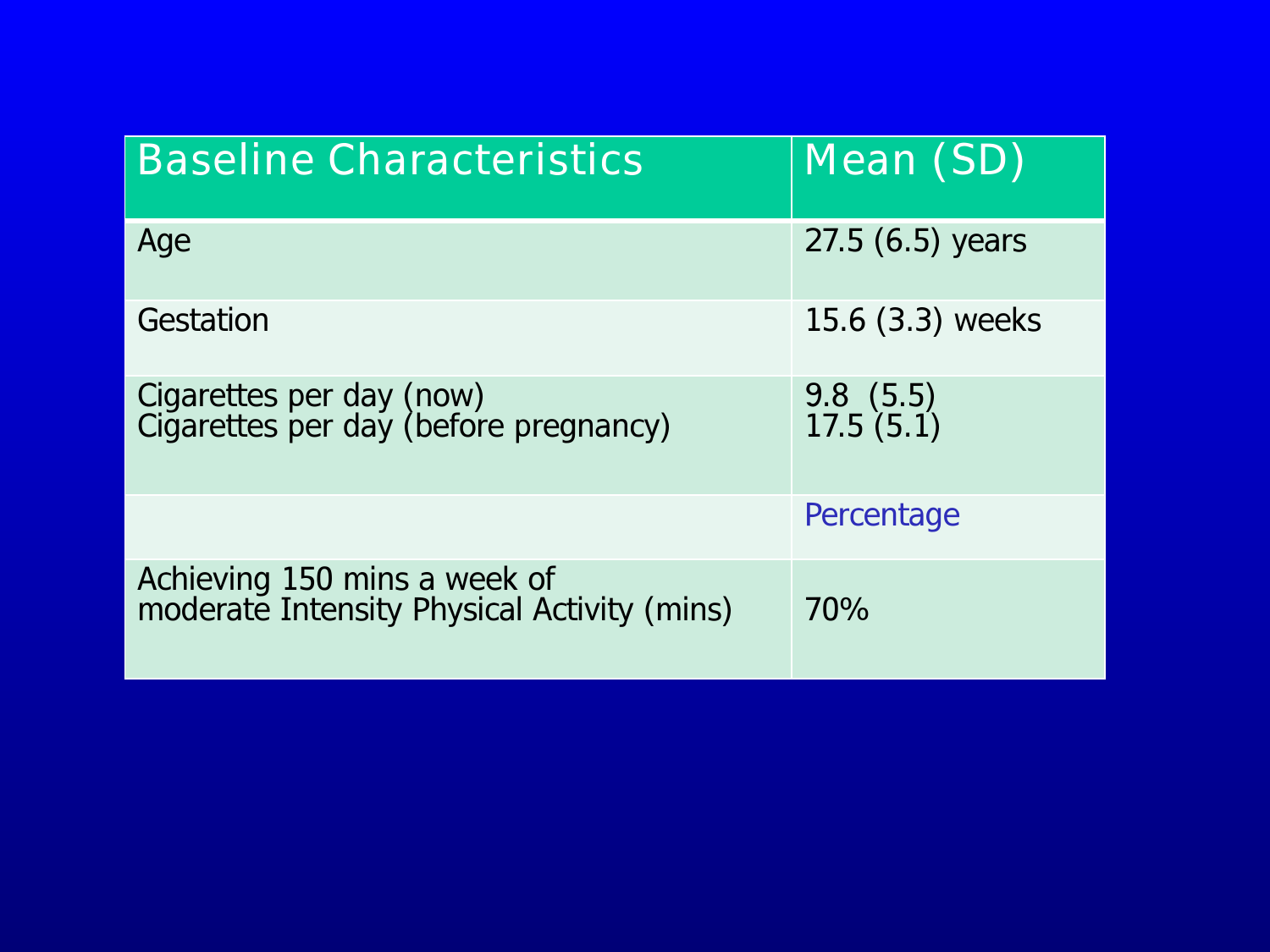

| Baseline Characteristics | Mean (SD) |
| --- | --- |
| Age | 27.5 (6.5) years |
| Gestation | 15.6 (3.3) weeks |
| Cigarettes per day (now) Cigarettes per day (before pregnancy) | 9.8 (5.5) 17.5 (5.1) |
|  | Percentage |
| Achieving 150 mins a week of moderate Intensity Physical Activity (mins) | 70% |